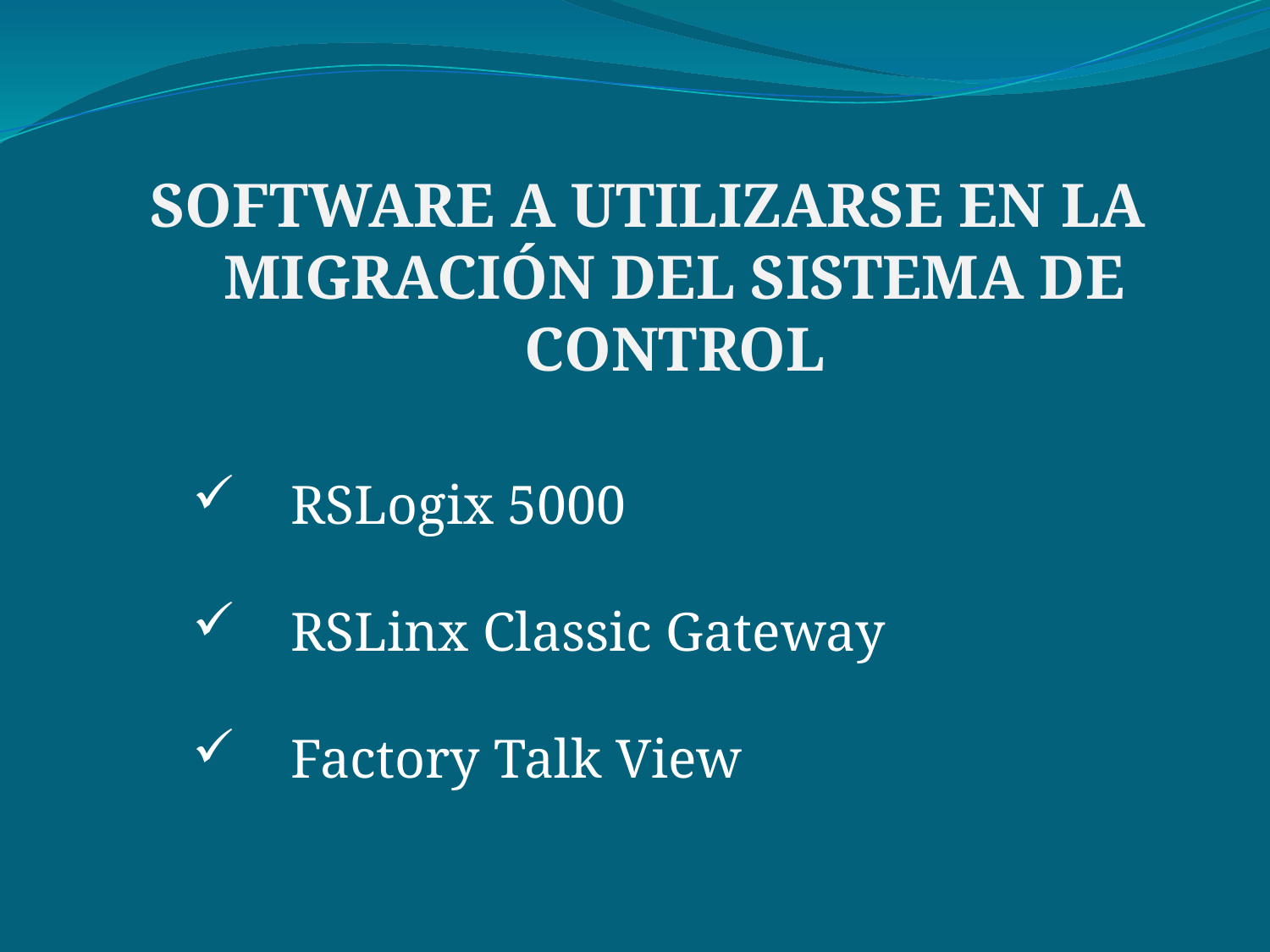

SOFTWARE A UTILIZARSE EN LA MIGRACIÓN DEL SISTEMA DE CONTROL
    RSLogix 5000

    RSLinx Classic Gateway

    Factory Talk View